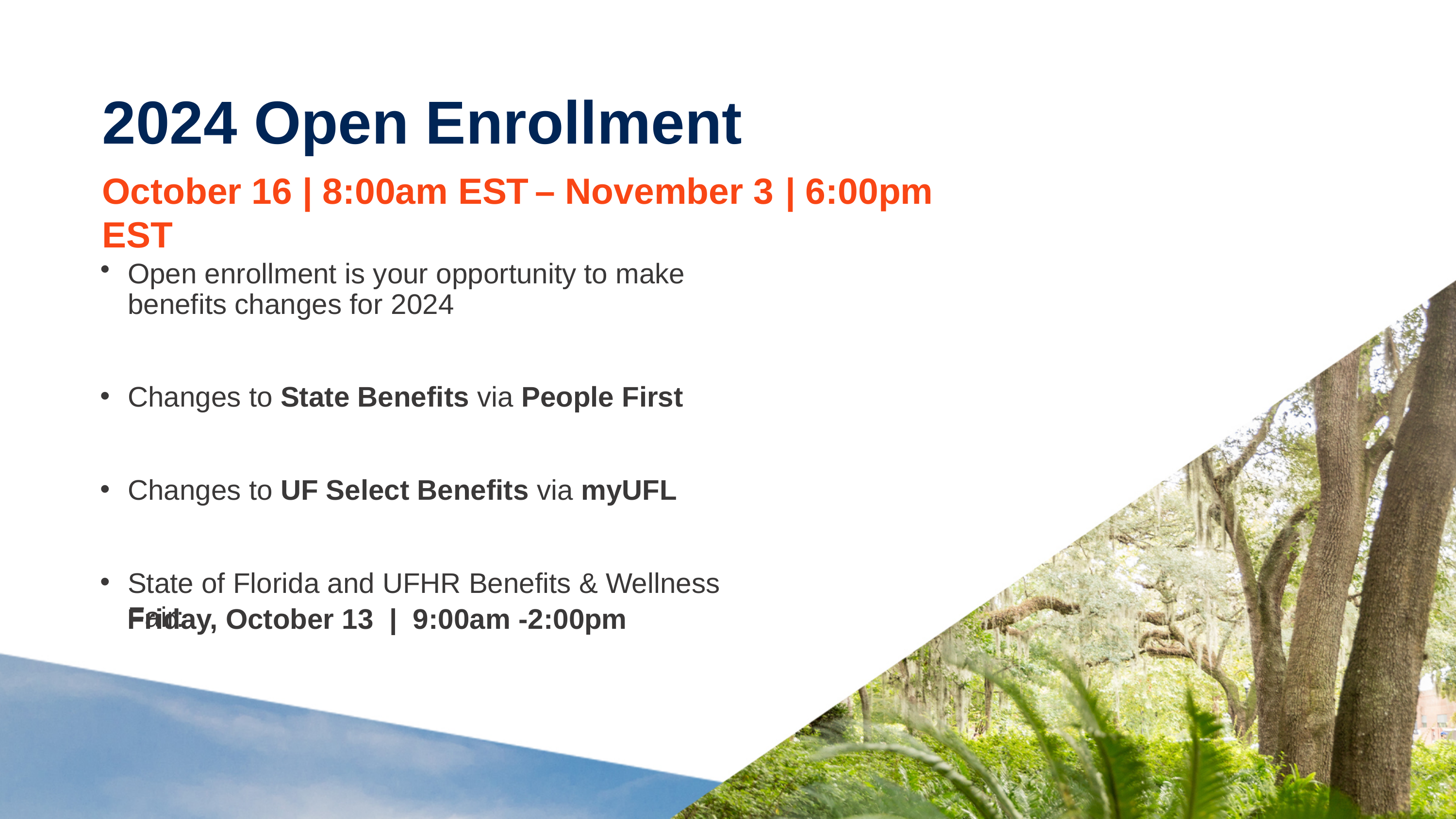

# 2024 Open Enrollment
October 16 | 8:00am EST – November 3  | 6:00pm EST
Open enrollment is your opportunity to make benefits changes for 2024

Changes to State Benefits via People First

Changes to UF Select Benefits via myUFL

State of Florida and UFHR Benefits & Wellness Fair:
Friday, October 13  |  9:00am -2:00pm